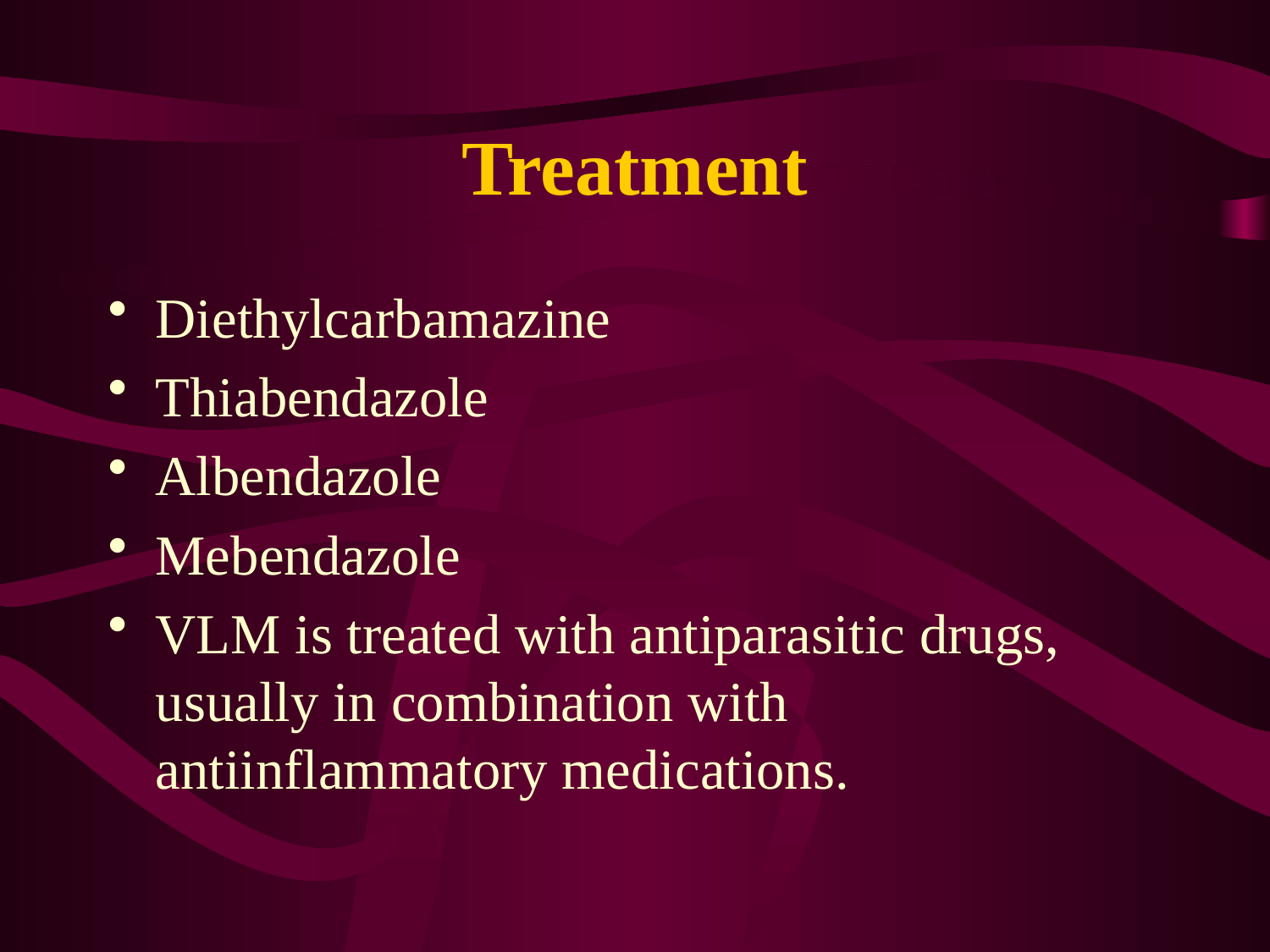

# Treatment
Diethylcarbamazine
Thiabendazole
Albendazole
Mebendazole
VLM is treated with antiparasitic drugs, usually in combination with antiinflammatory medications.